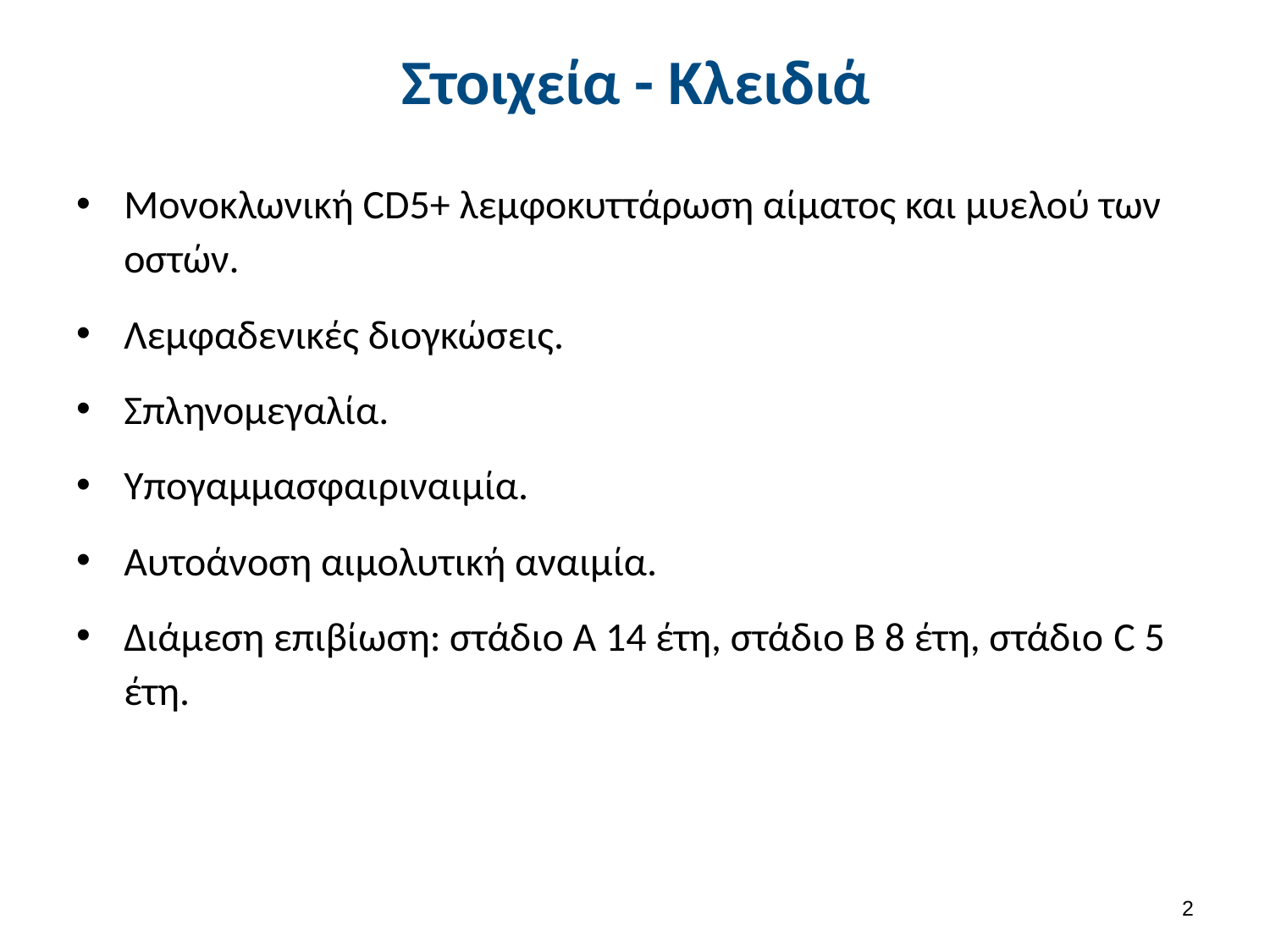

# Στοιχεία - Κλειδιά
Μονοκλωνική CD5+ λεμφοκυττάρωση αίματος και μυελού των οστών.
Λεμφαδενικές διογκώσεις.
Σπληνομεγαλία.
Υπογαμμασφαιριναιμία.
Αυτοάνοση αιμολυτική αναιμία.
Διάμεση επιβίωση: στάδιο Α 14 έτη, στάδιο Β 8 έτη, στάδιο C 5 έτη.

2